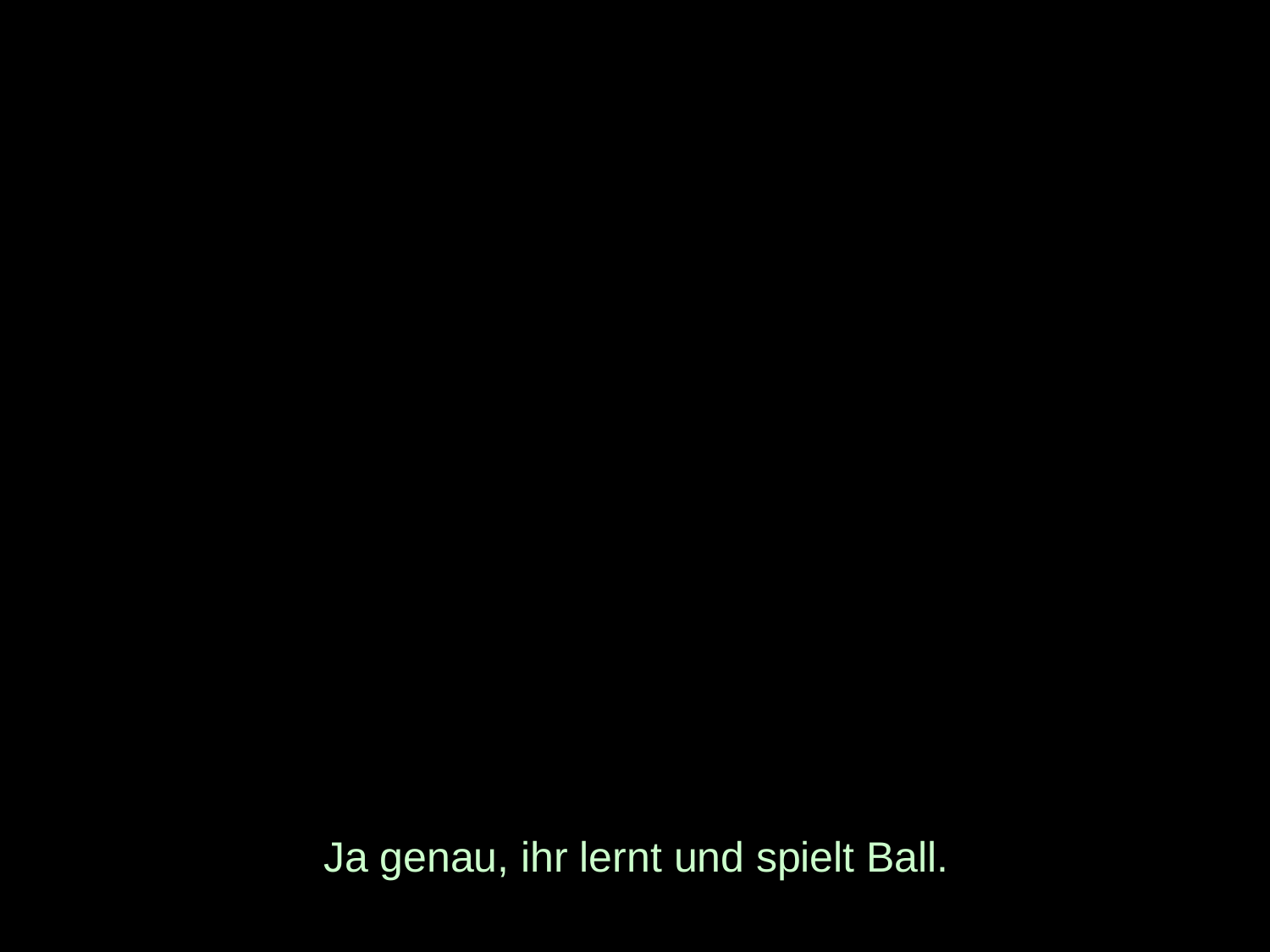

# Ja genau, ihr lernt und spielt Ball.